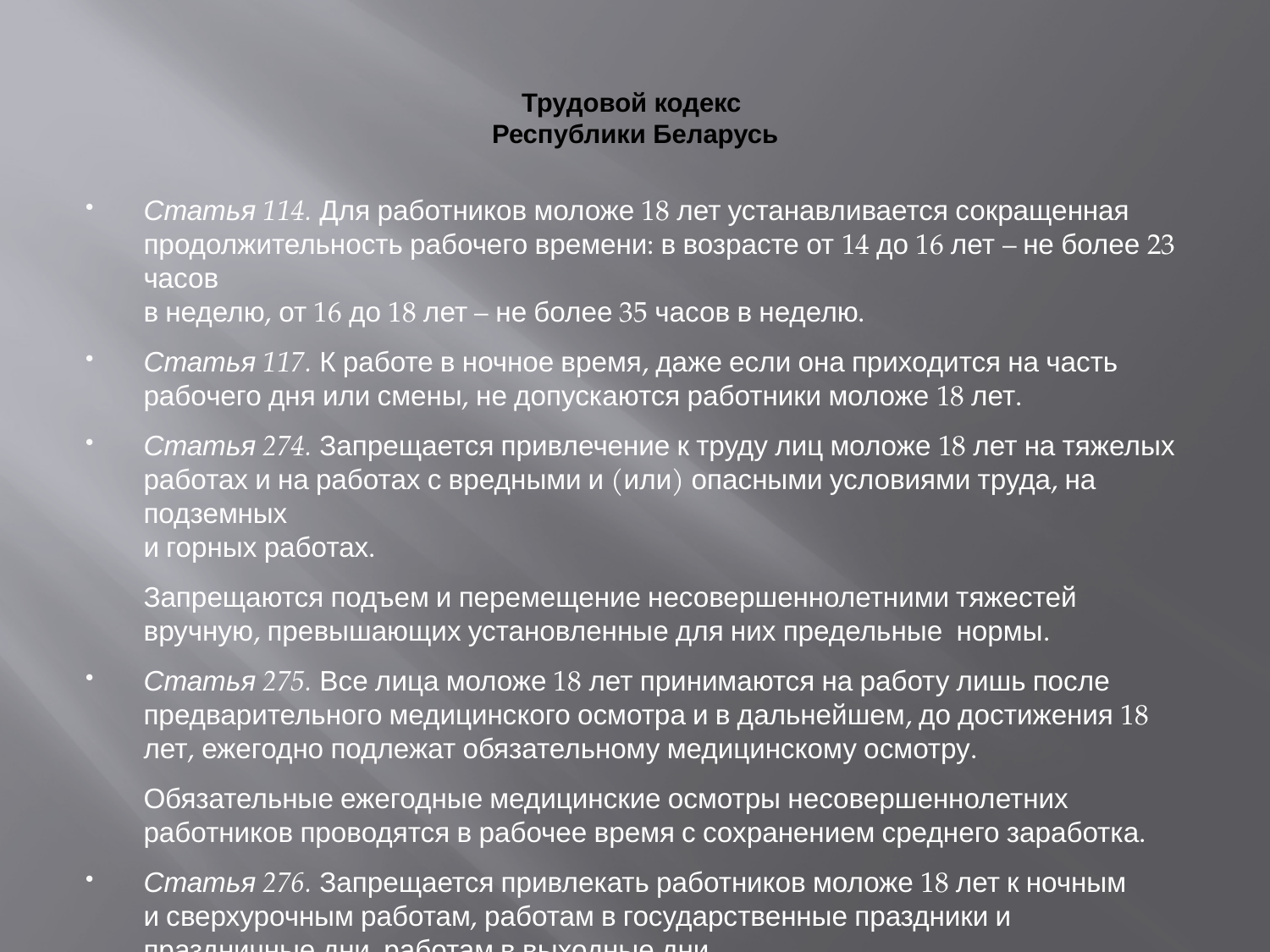

# Трудовой кодекс Республики Беларусь
Статья 114. Для работников моложе 18 лет устанавливается сокращенная продолжительность рабочего времени: в возрасте от 14 до 16 лет – не более 23 часов
в неделю, от 16 до 18 лет – не более 35 часов в неделю.
Статья 117. К работе в ночное время, даже если она приходится на часть рабочего дня или смены, не допускаются работники моложе 18 лет.
Статья 274. Запрещается привлечение к труду лиц моложе 18 лет на тяжелых работах и на работах с вредными и (или) опасными условиями труда, на подземных
и горных работах.
	Запрещаются подъем и перемещение несовершеннолетними тяжестей вручную, превышающих установленные для них предельные  нормы.
Статья 275. Все лица моложе 18 лет принимаются на работу лишь после предварительного медицинского осмотра и в дальнейшем, до достижения 18 лет, ежегодно подлежат обязательному медицинскому осмотру.
	Обязательные ежегодные медицинские осмотры несовершеннолетних работников проводятся в рабочее время с сохранением среднего заработка.
Статья 276. Запрещается привлекать работников моложе 18 лет к ночным
и сверхурочным работам, работам в государственные праздники и праздничные дни, работам в выходные дни.